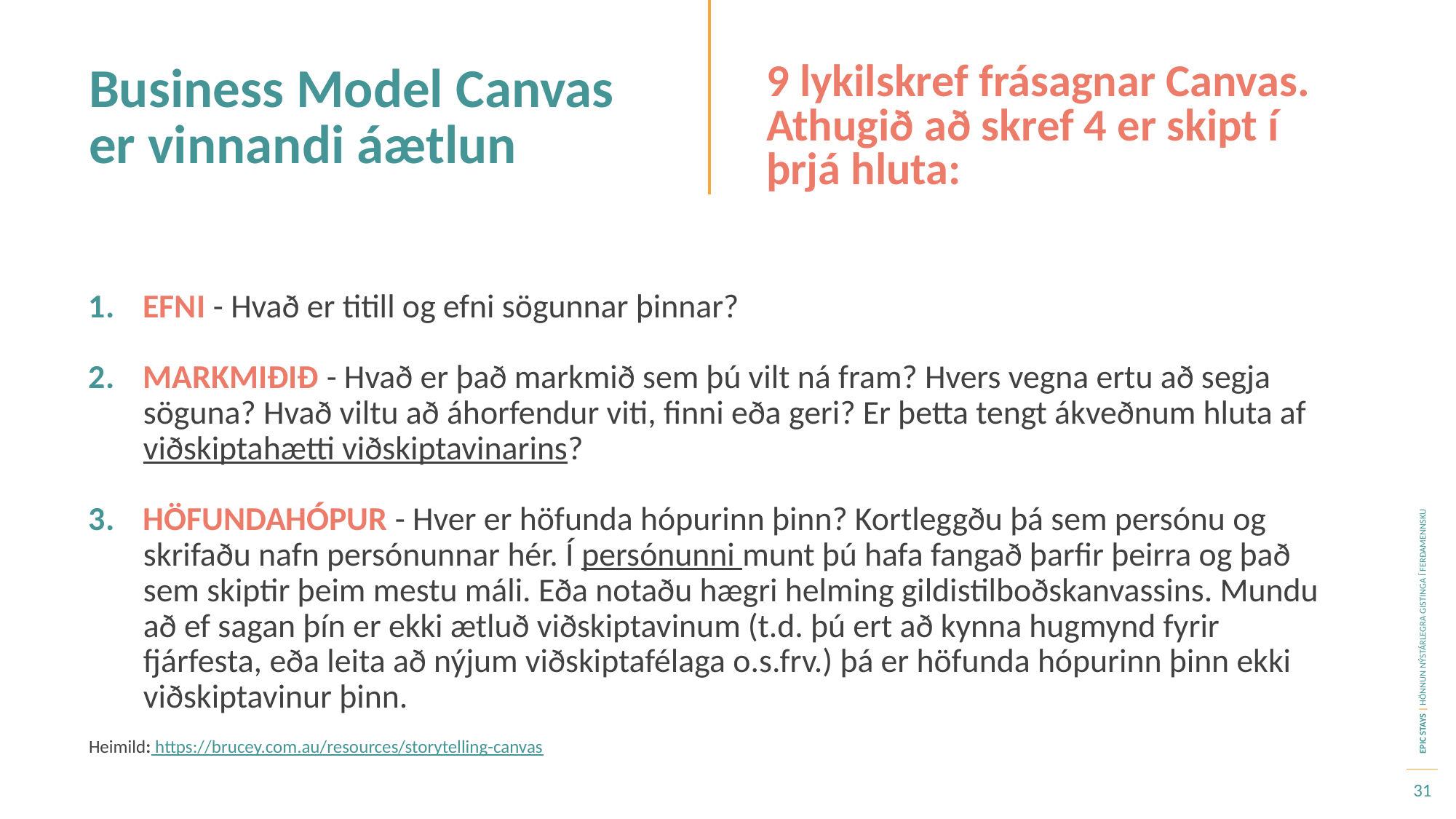

Business Model Canvas er vinnandi áætlun

9 lykilskref frásagnar Canvas. Athugið að skref 4 er skipt í þrjá hluta:

EFNI - Hvað er titill og efni sögunnar þinnar?

MARKMIÐIÐ - Hvað er það markmið sem þú vilt ná fram? Hvers vegna ertu að segja söguna? Hvað viltu að áhorfendur viti, finni eða geri? Er þetta tengt ákveðnum hluta af viðskiptahætti viðskiptavinarins?

HÖFUNDAHÓPUR - Hver er höfunda hópurinn þinn? Kortleggðu þá sem persónu og skrifaðu nafn persónunnar hér. Í persónunni munt þú hafa fangað þarfir þeirra og það sem skiptir þeim mestu máli. Eða notaðu hægri helming gildistilboðskanvassins. Mundu að ef sagan þín er ekki ætluð viðskiptavinum (t.d. þú ert að kynna hugmynd fyrir fjárfesta, eða leita að nýjum viðskiptafélaga o.s.frv.) þá er höfunda hópurinn þinn ekki viðskiptavinur þinn.

Heimild: https://brucey.com.au/resources/storytelling-canvas
31